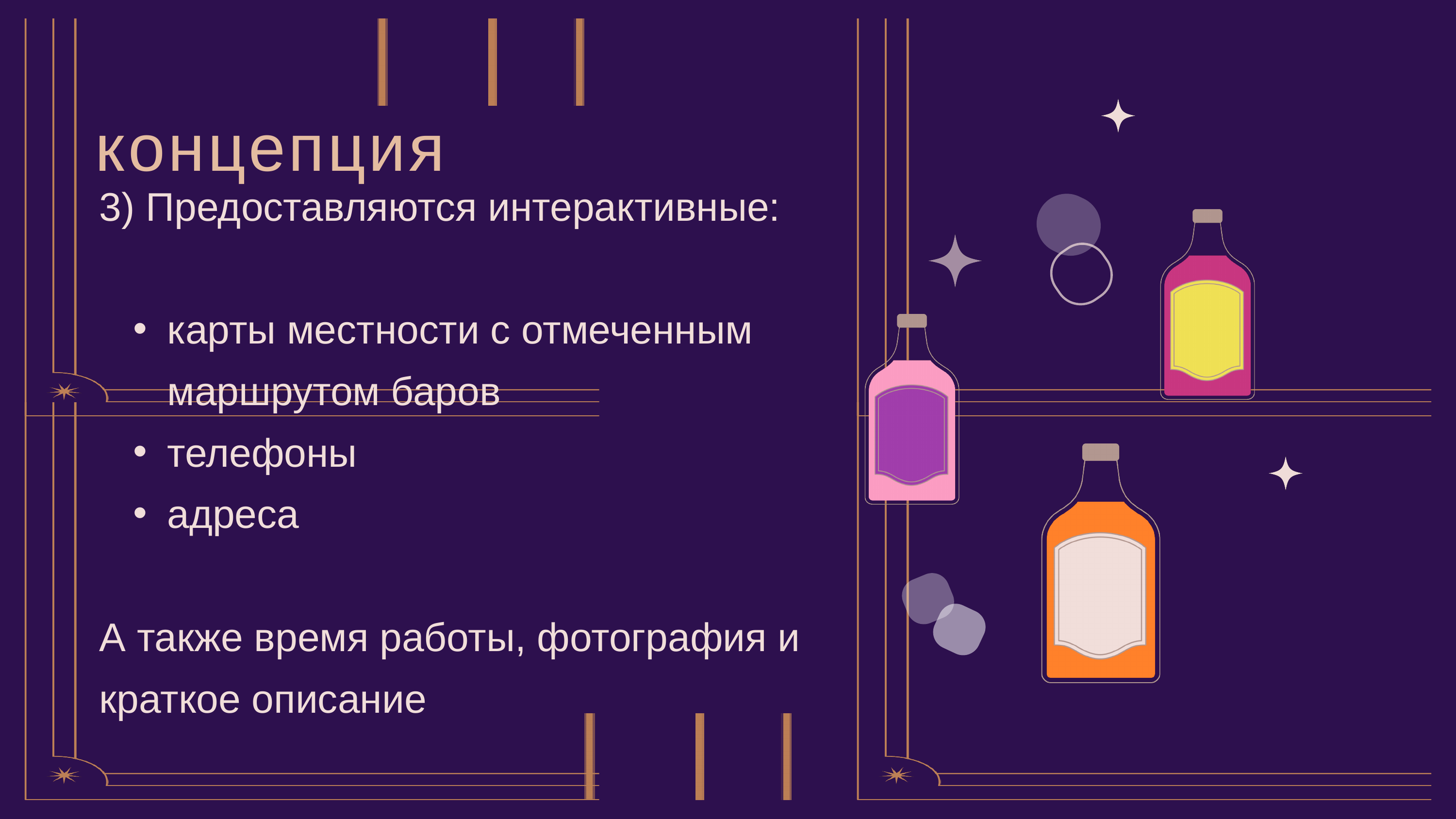

концепция

3) Предоставляются интерактивные:

карты местности с отмеченным маршрутом баров
телефоны
адреса

А также время работы, фотография и краткое описание